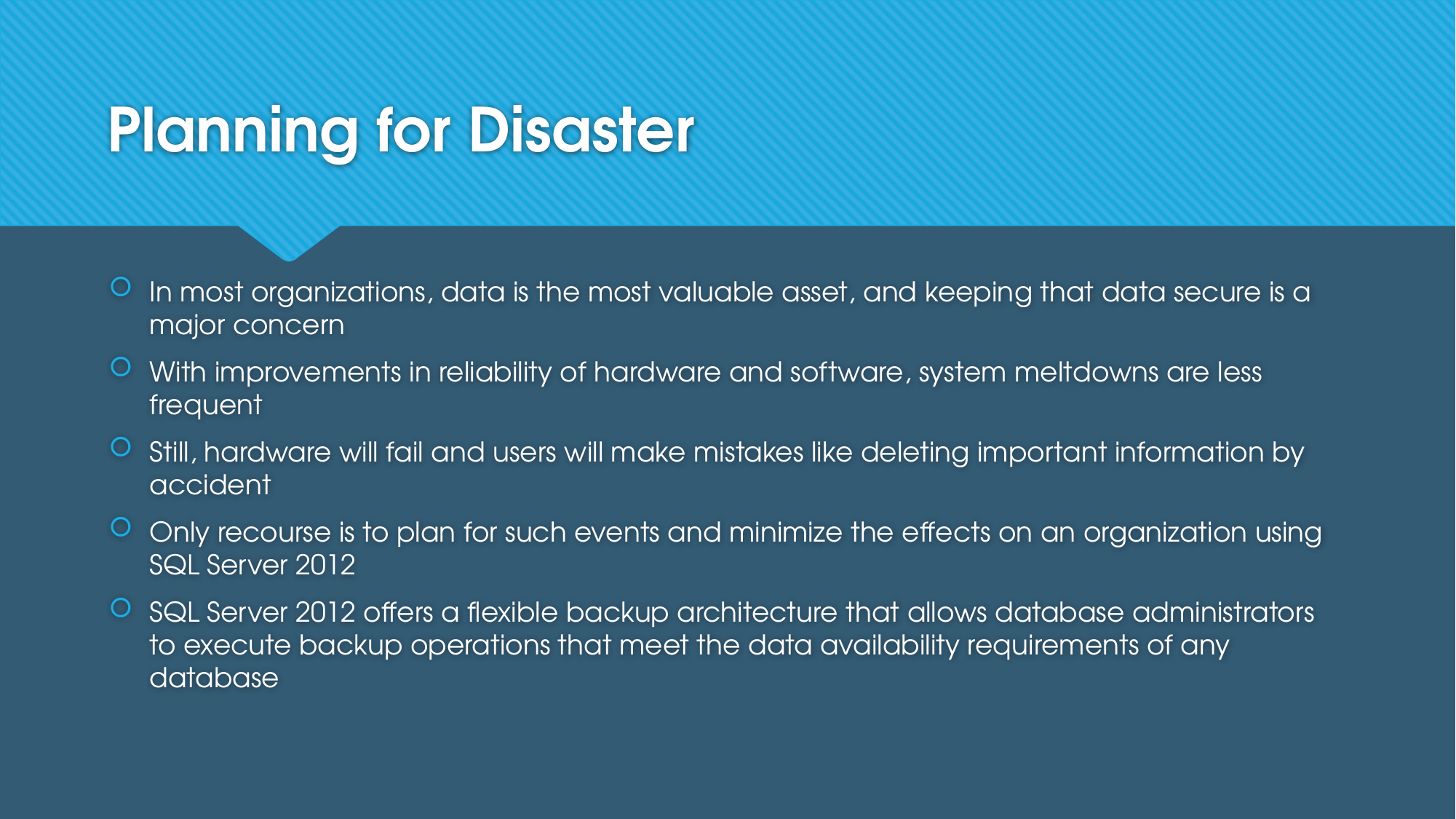

# Planning for Disaster
In most organizations, data is the most valuable asset, and keeping that data secure is a major concern
With improvements in reliability of hardware and software, system meltdowns are less frequent
Still, hardware will fail and users will make mistakes like deleting important information by accident
Only recourse is to plan for such events and minimize the effects on an organization using SQL Server 2012
SQL Server 2012 offers a flexible backup architecture that allows database administrators to execute backup operations that meet the data availability requirements of any database